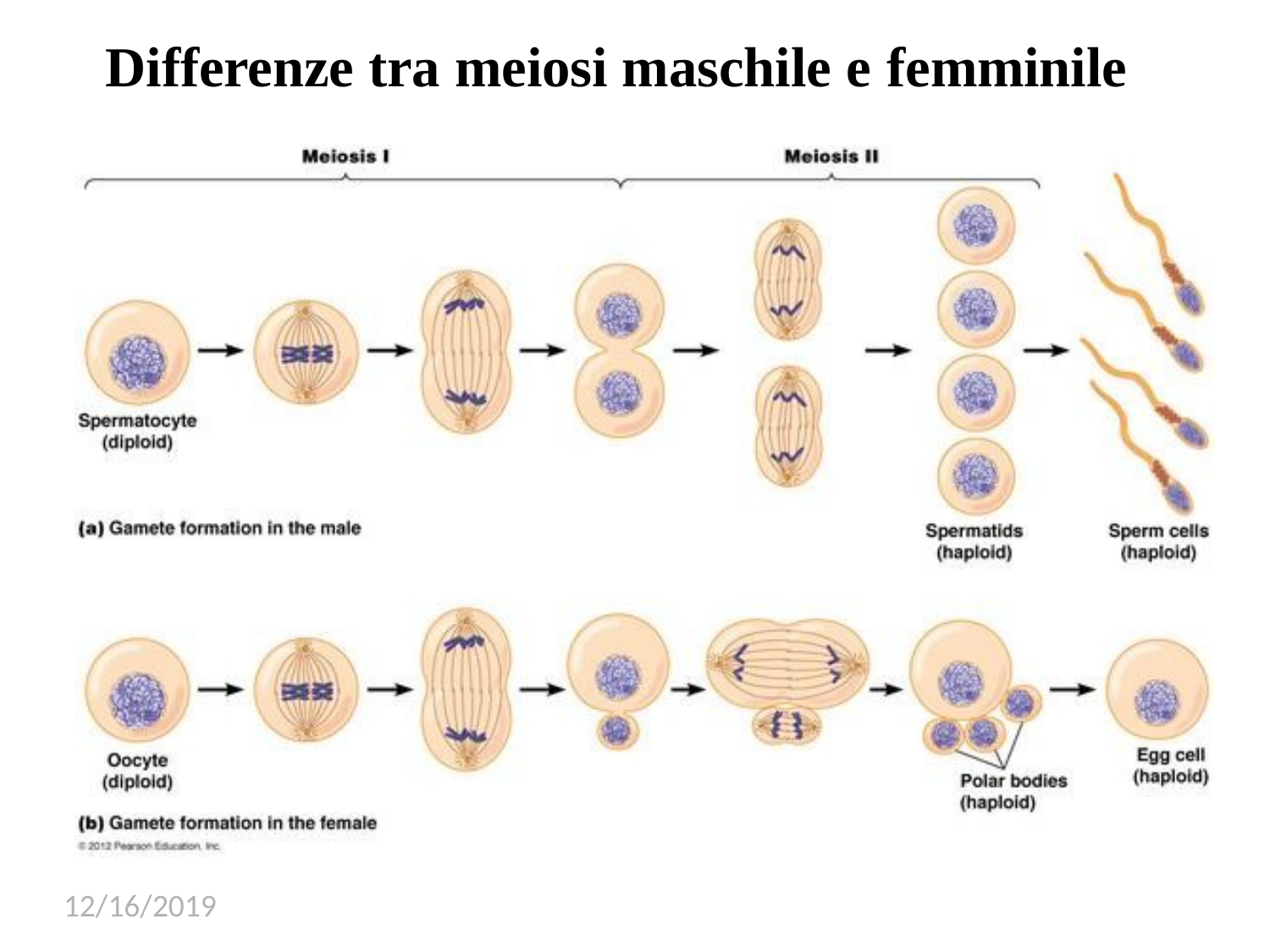

# Differenze tra meiosi maschile e femminile

12/16/2019
32